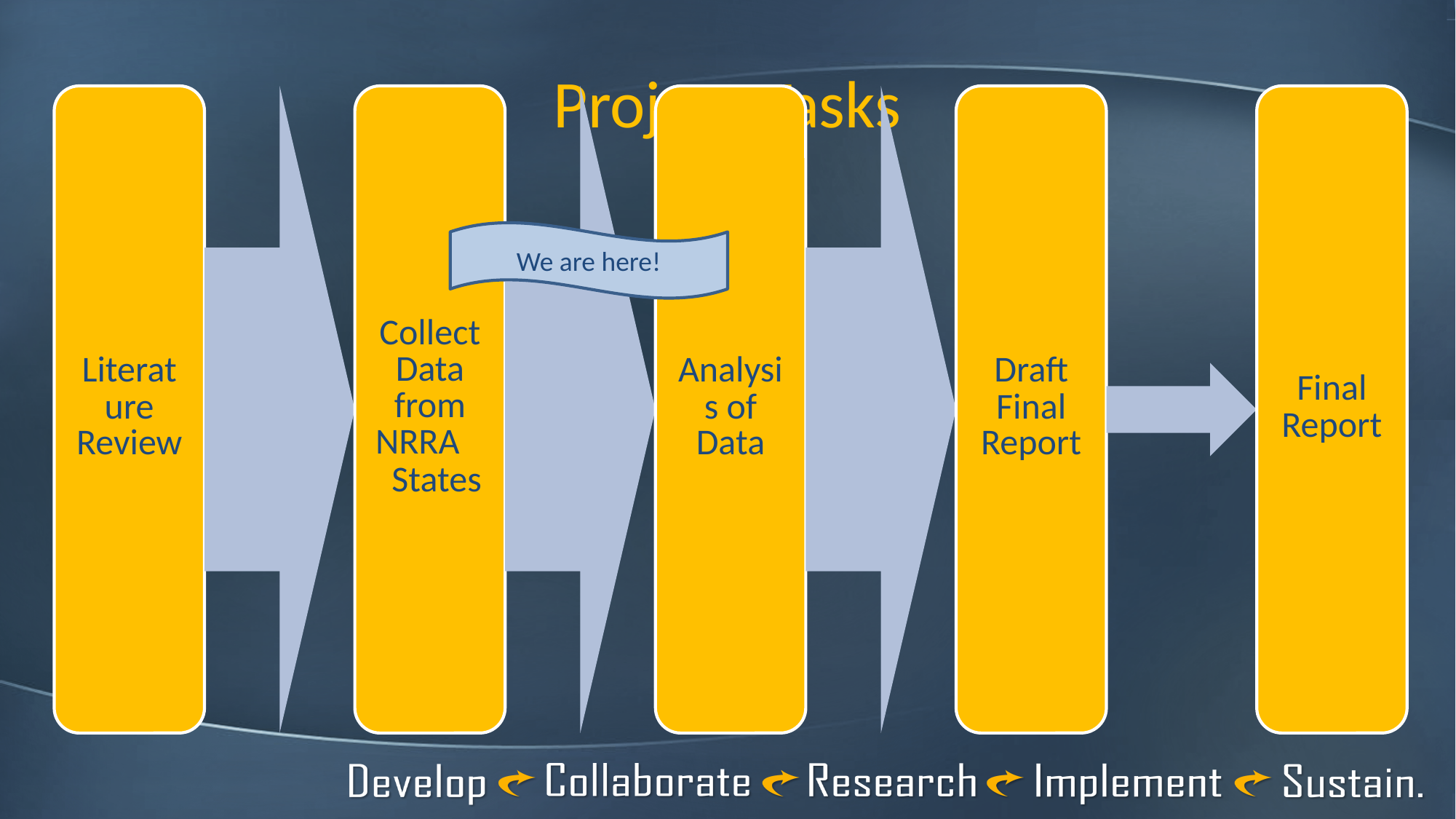

# Project Tasks
Literature Review
Collect Data from NRRA      States
Analysis of Data
Draft Final Report
Final Report
We are here!